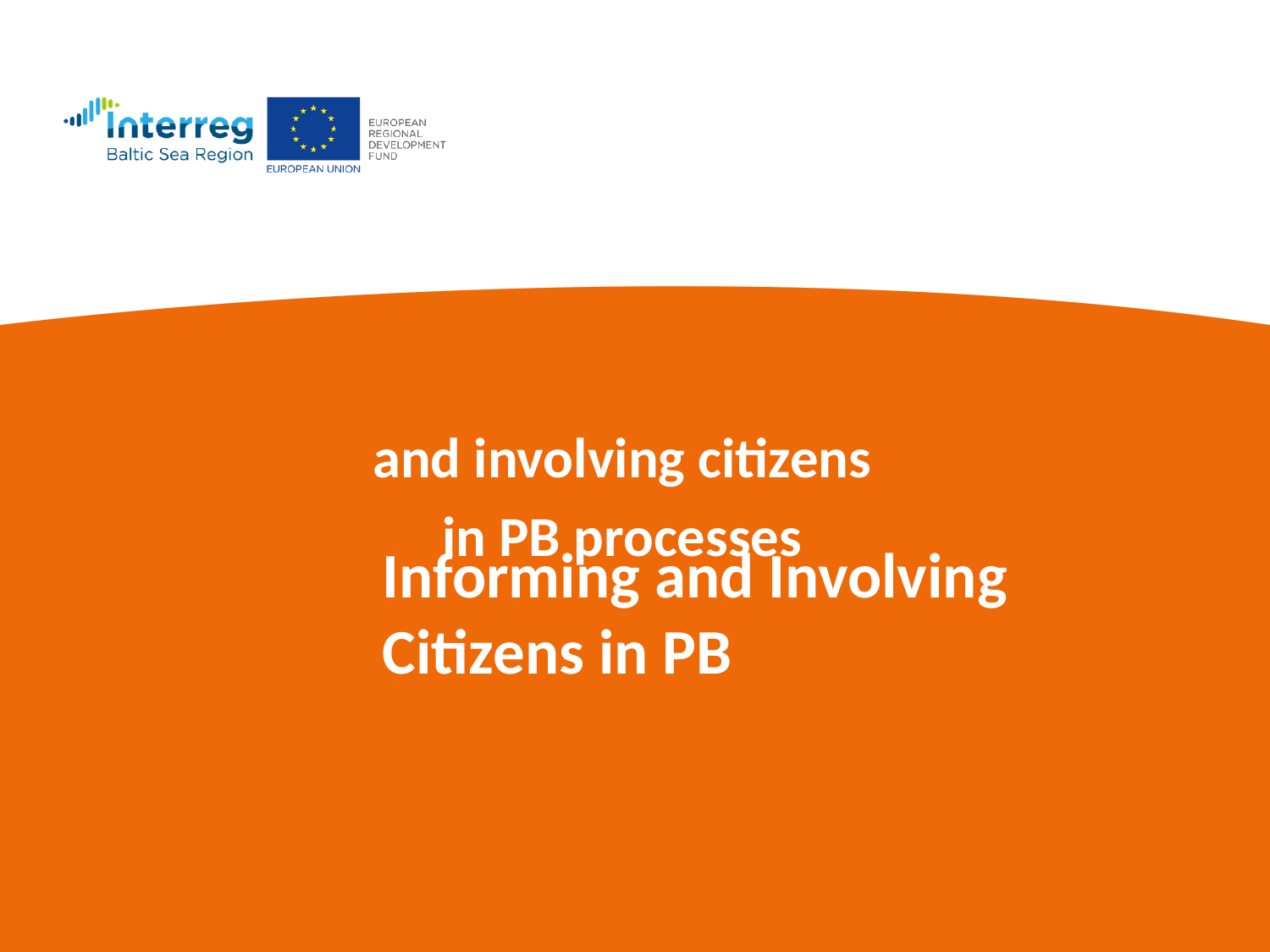

# and involving citizens
in PB processes
Informing and Involving Citizens in PB